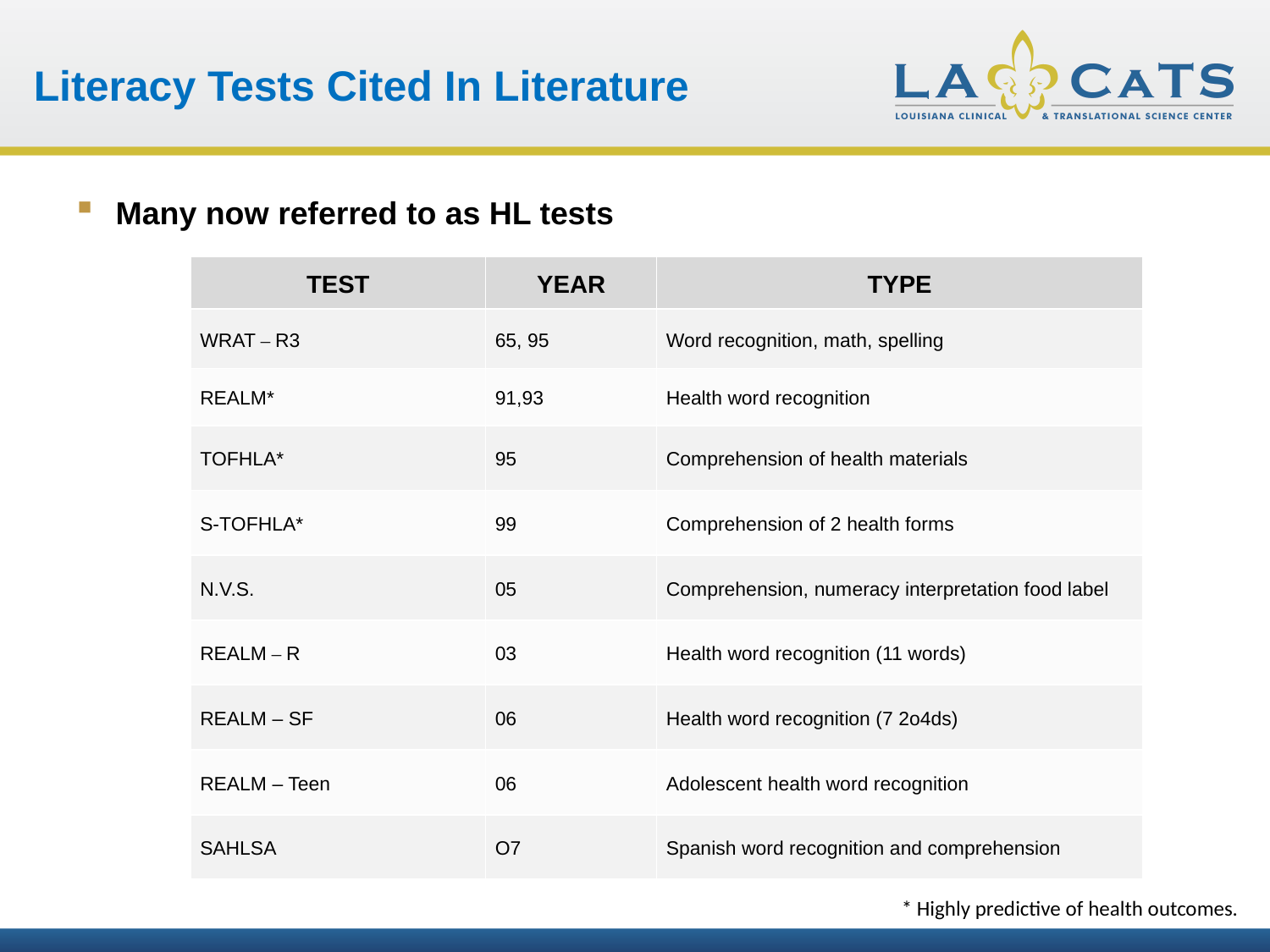

Literacy Tests Cited In Literature
Many now referred to as HL tests

| TEST | YEAR | TYPE |
| --- | --- | --- |
| WRAT – R3 | 65, 95 | Word recognition, math, spelling |
| REALM\* | 91,93 | Health word recognition |
| TOFHLA\* | 95 | Comprehension of health materials |
| S-TOFHLA\* | 99 | Comprehension of 2 health forms |
| N.V.S. | 05 | Comprehension, numeracy interpretation food label |
| REALM – R | 03 | Health word recognition (11 words) |
| REALM – SF | 06 | Health word recognition (7 2o4ds) |
| REALM – Teen | 06 | Adolescent health word recognition |
| SAHLSA | O7 | Spanish word recognition and comprehension |
* Highly predictive of health outcomes.